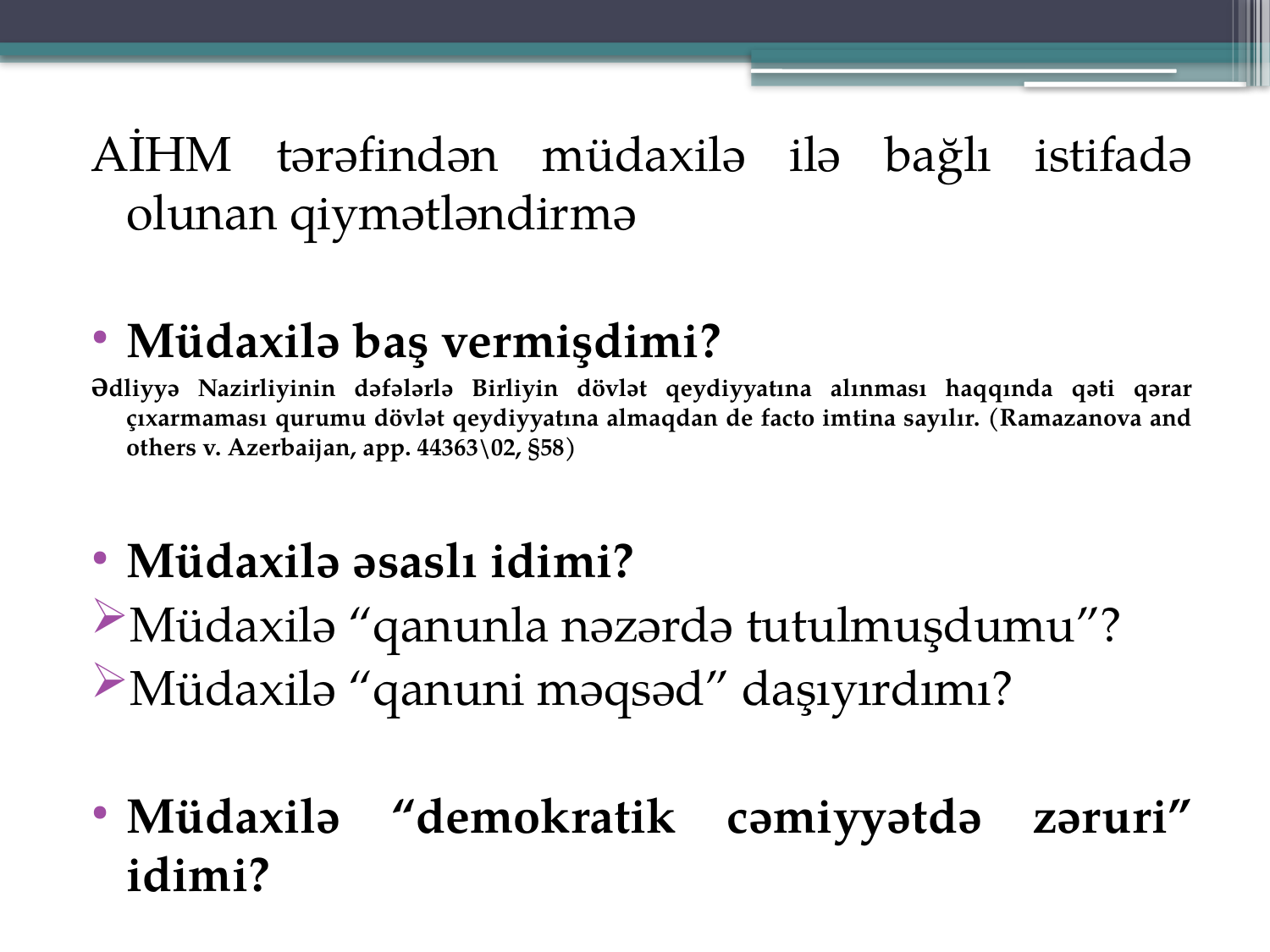

AİHM tərəfindən müdaxilə ilə bağlı istifadə olunan qiymətləndirmə

Müdaxilə baş vermişdimi?
Ədliyyə Nazirliyinin dəfələrlə Birliyin dövlət qeydiyyatına alınması haqqında qəti qərar çıxarmaması qurumu dövlət qeydiyyatına almaqdan de facto imtina sayılır. (Ramazanova and others v. Azerbaijan, app. 44363\02, §58)

Müdaxilə əsaslı idimi?
Müdaxilə “qanunla nəzərdə tutulmuşdumu”?
Müdaxilə “qanuni məqsəd” daşıyırdımı?

Müdaxilə “demokratik cəmiyyətdə zəruri” idimi?